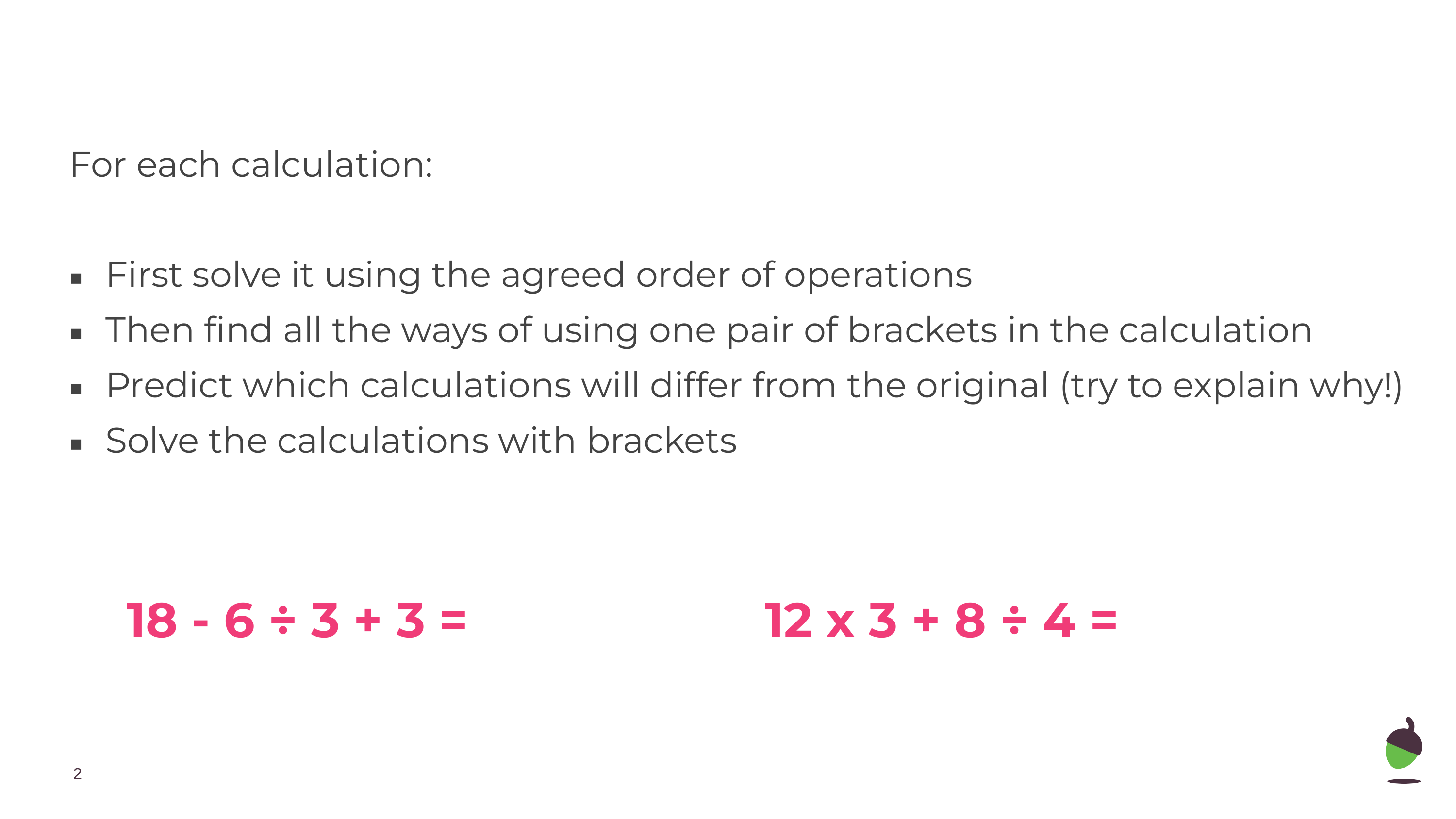

For each calculation:

First solve it using the agreed order of operations
Then find all the ways of using one pair of brackets in the calculation
Predict which calculations will differ from the original (try to explain why!)
Solve the calculations with brackets
18 - 6 ÷ 3 + 3 =
12 x 3 + 8 ÷ 4 =
2